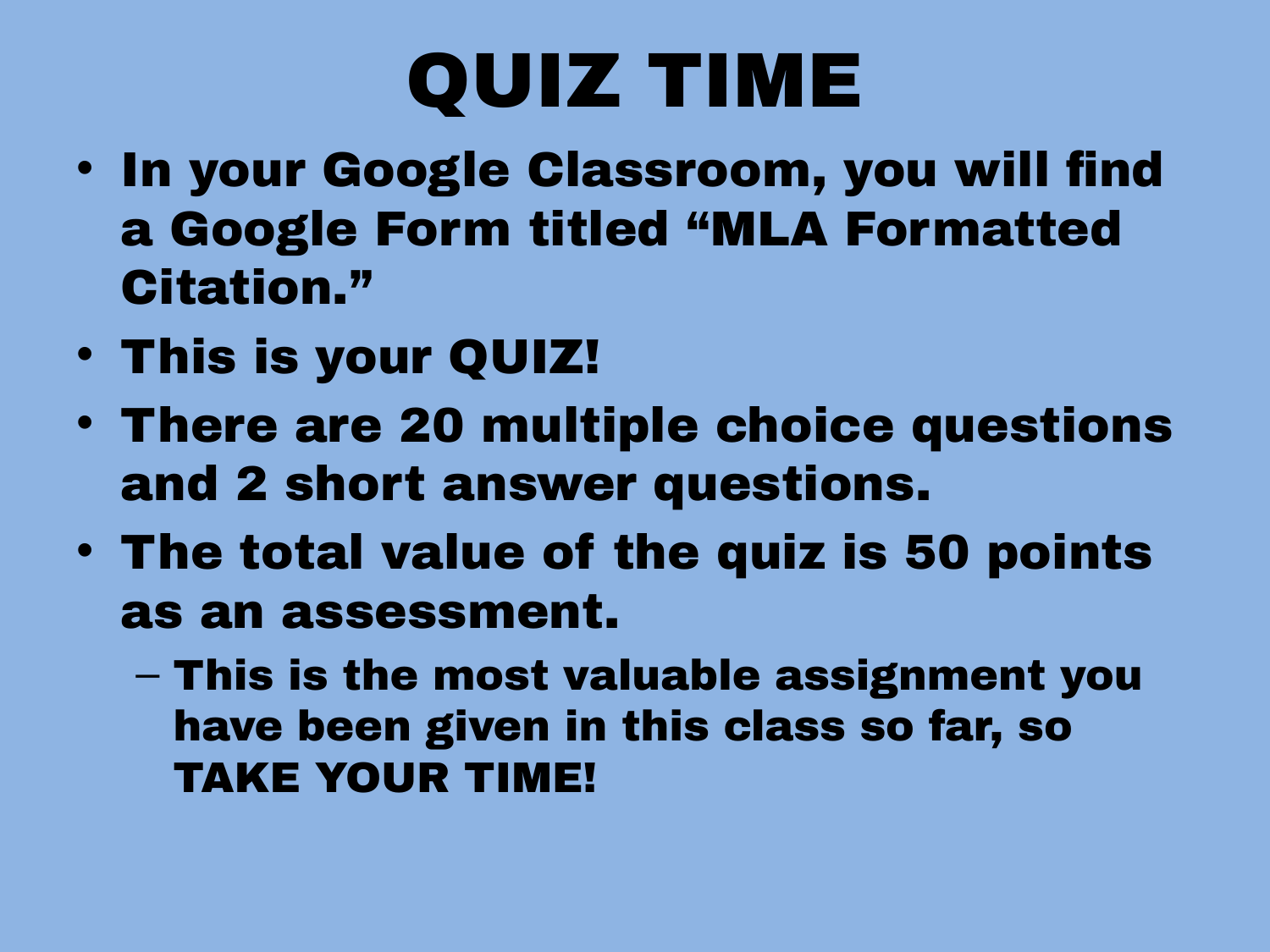

# QUIZ TIME
In your Google Classroom, you will find a Google Form titled “MLA Formatted Citation.”
This is your QUIZ!
There are 20 multiple choice questions and 2 short answer questions.
The total value of the quiz is 50 points as an assessment.
This is the most valuable assignment you have been given in this class so far, so TAKE YOUR TIME!